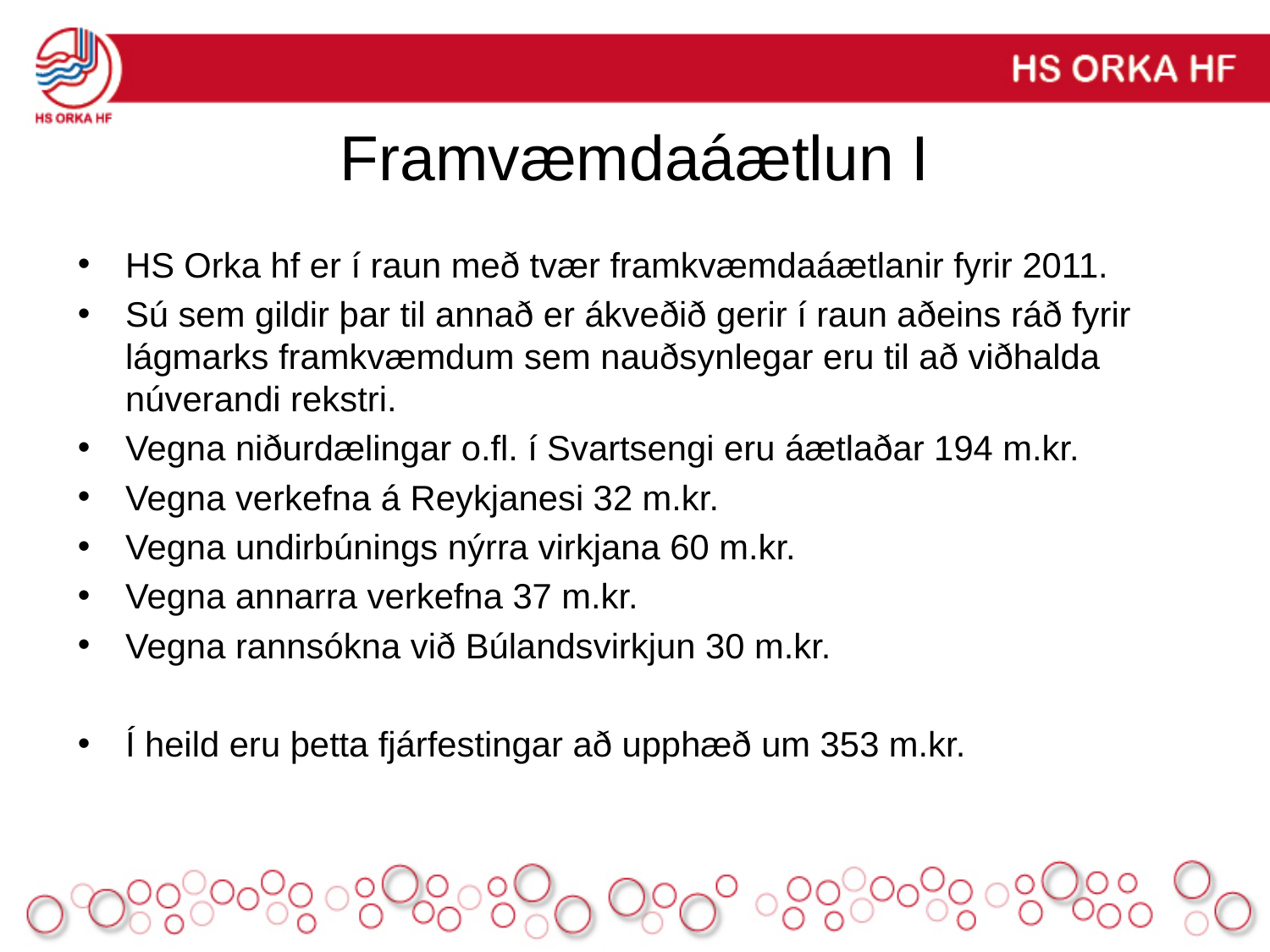

# Framvæmdaáætlun I
HS Orka hf er í raun með tvær framkvæmdaáætlanir fyrir 2011.
Sú sem gildir þar til annað er ákveðið gerir í raun aðeins ráð fyrir lágmarks framkvæmdum sem nauðsynlegar eru til að viðhalda núverandi rekstri.
Vegna niðurdælingar o.fl. í Svartsengi eru áætlaðar 194 m.kr.
Vegna verkefna á Reykjanesi 32 m.kr.
Vegna undirbúnings nýrra virkjana 60 m.kr.
Vegna annarra verkefna 37 m.kr.
Vegna rannsókna við Búlandsvirkjun 30 m.kr.

Í heild eru þetta fjárfestingar að upphæð um 353 m.kr.